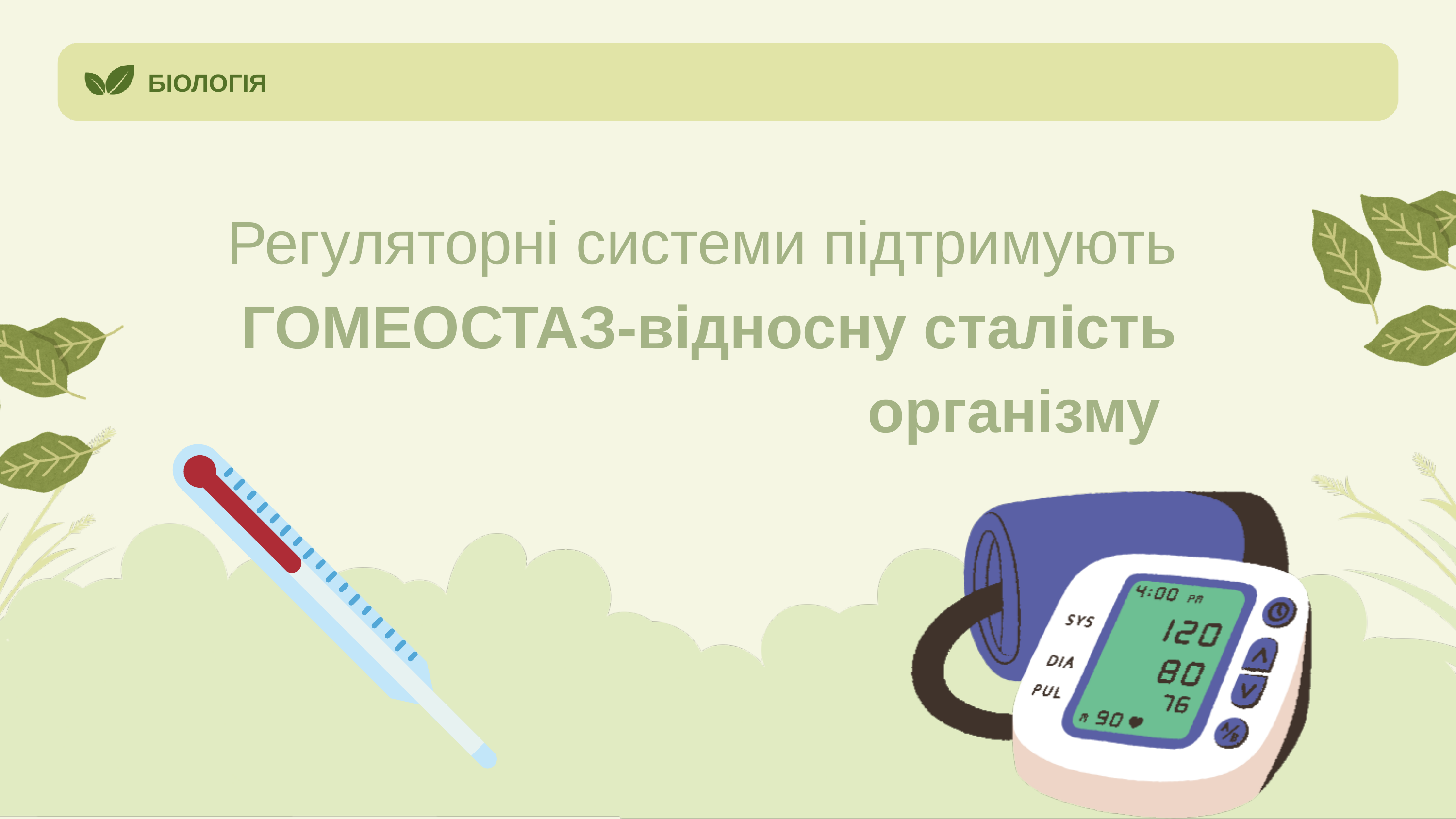

БІОЛОГІЯ

Регуляторні системи підтримують ГОМЕОСТАЗ-відносну сталість організму